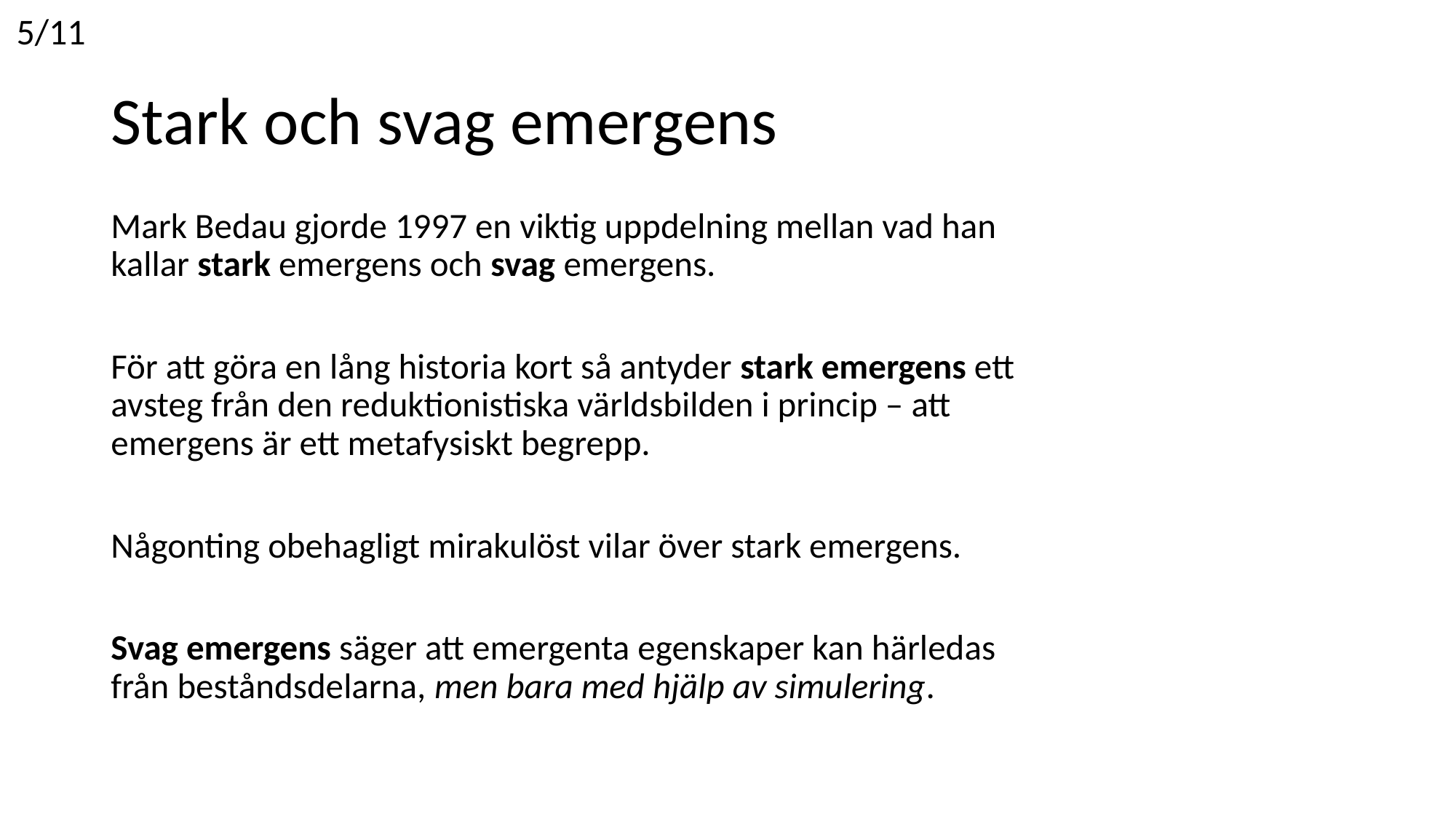

5/11
# Stark och svag emergens
Mark Bedau gjorde 1997 en viktig uppdelning mellan vad han kallar stark emergens och svag emergens.

För att göra en lång historia kort så antyder stark emergens ett avsteg från den reduktionistiska världsbilden i princip – att emergens är ett metafysiskt begrepp.

Någonting obehagligt mirakulöst vilar över stark emergens.

Svag emergens säger att emergenta egenskaper kan härledas från beståndsdelarna, men bara med hjälp av simulering.